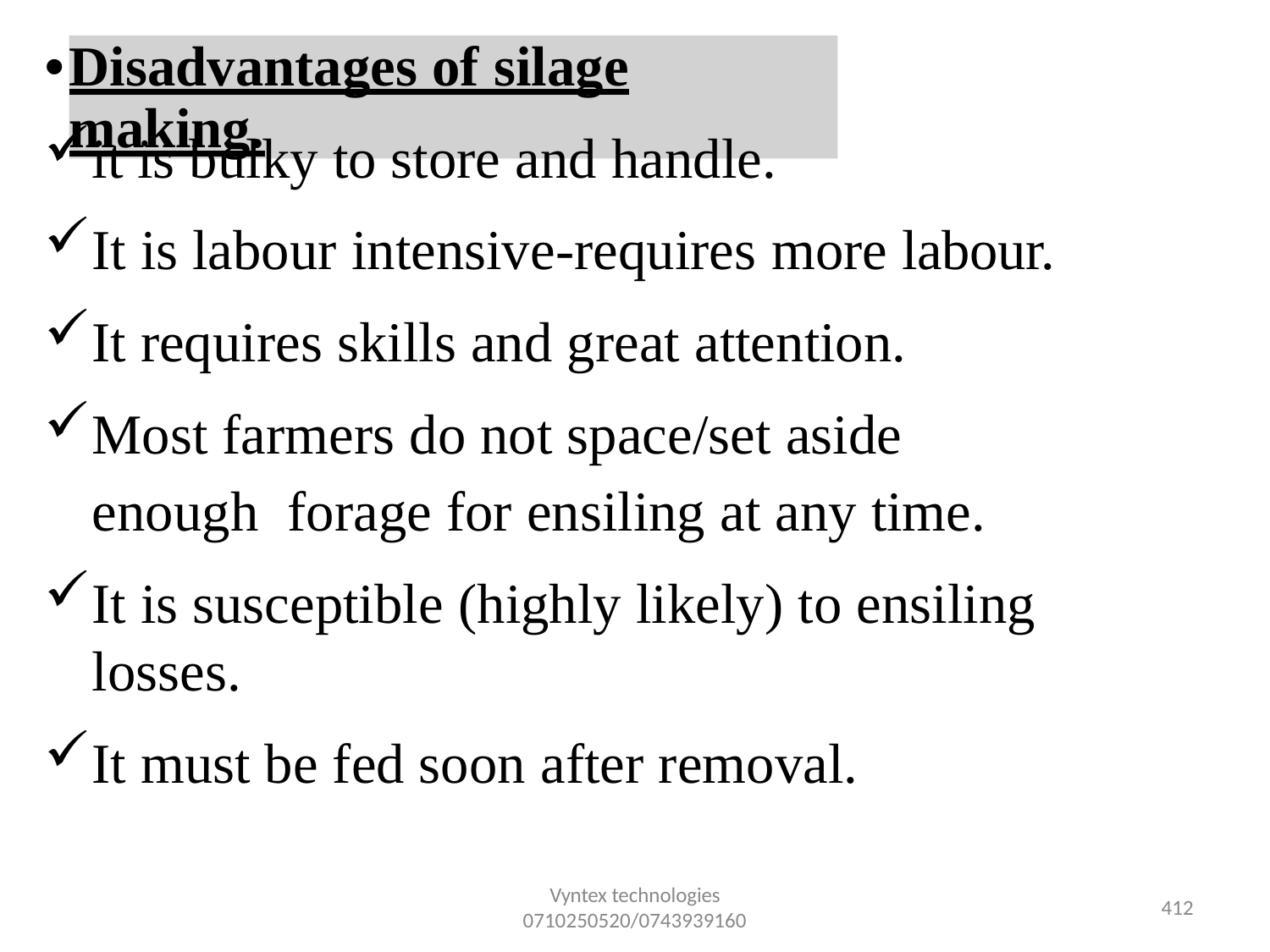

•
Disadvantages of silage making.
it is bulky to store and handle.
It is labour intensive-requires more labour.
It requires skills and great attention.
Most farmers do not space/set aside enough  forage for ensiling at any time.
It is susceptible (highly likely) to ensiling losses.
It must be fed soon after removal.
Vyntex technologies
0710250520/0743939160
412